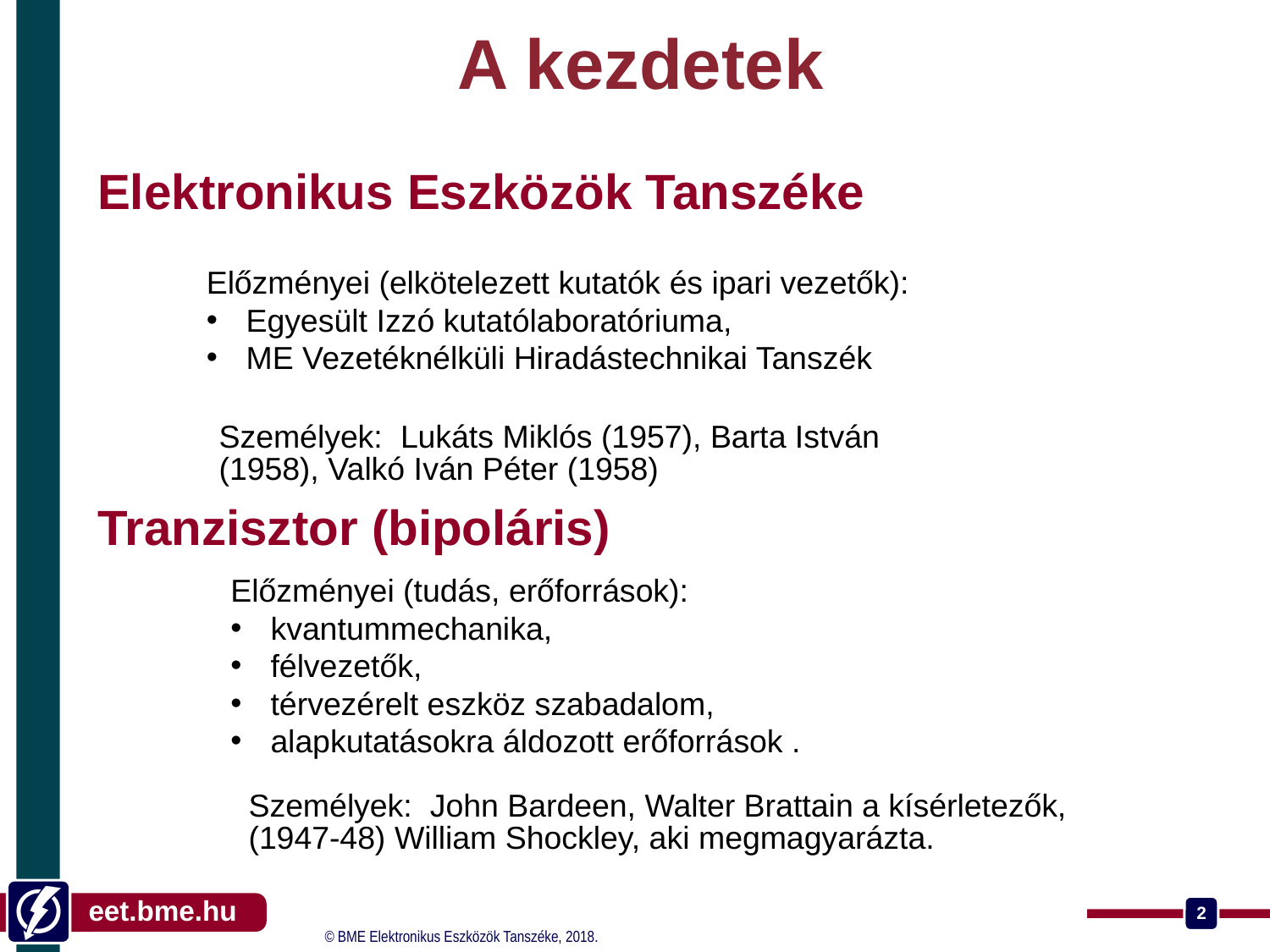

A kezdetek
Elektronikus Eszközök Tanszéke
Előzményei (elkötelezett kutatók és ipari vezetők):
Egyesült Izzó kutatólaboratóriuma,
ME Vezetéknélküli Hiradástechnikai Tanszék
Személyek:  Lukáts Miklós (1957), Barta István (1958), Valkó Iván Péter (1958)

Tranzisztor (bipoláris)
Előzményei (tudás, erőforrások):
kvantummechanika,
félvezetők,
térvezérelt eszköz szabadalom,
alapkutatásokra áldozott erőforrások .
Személyek:  John Bardeen, Walter Brattain a kísérletezők, (1947-48) William Shockley, aki megmagyarázta.
2